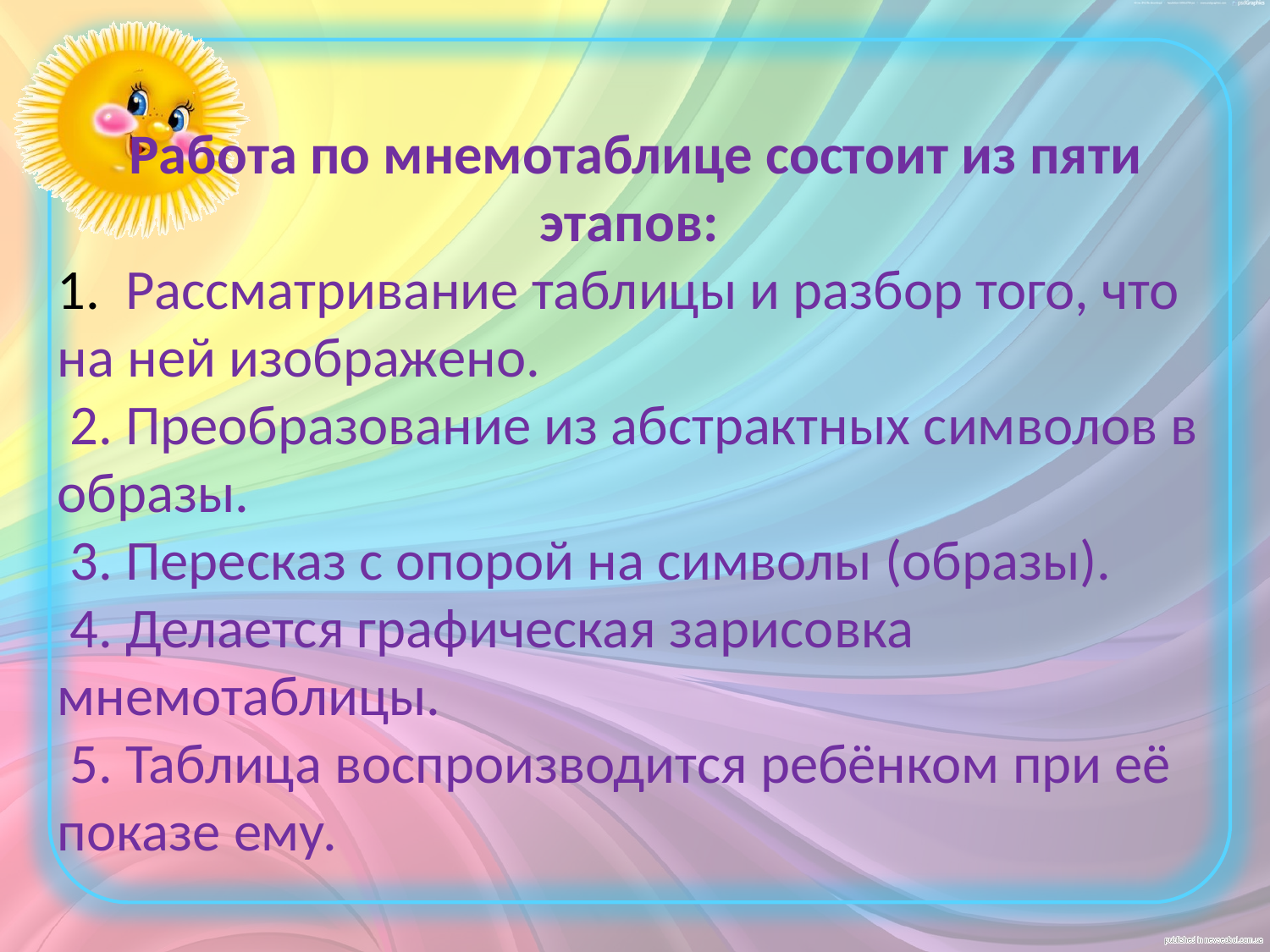

Работа по мнемотаблице состоит из пяти этапов:
1.  Рассматривание таблицы и разбор того, что на ней изображено.
 2. Преобразование из абстрактных символов в образы.
 3. Пересказ с опорой на символы (образы).
 4. Делается графическая зарисовка мнемотаблицы.
 5. Таблица воспроизводится ребёнком при её показе ему.